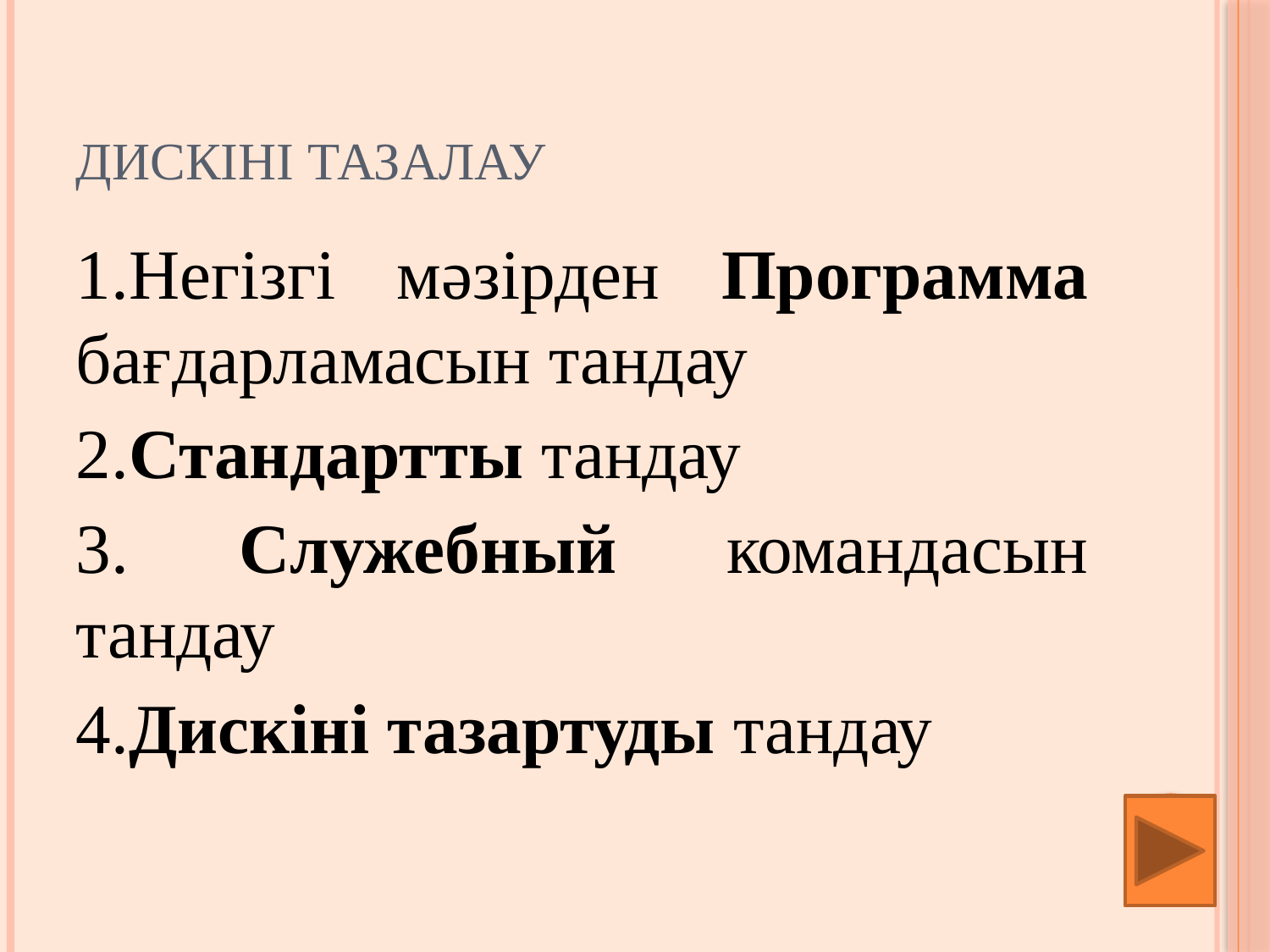

# Дискіні тазалау
1.Негізгі мәзірден Программа бағдарламасын тандау
2.Стандартты тандау
3. Служебный командасын тандау
4.Дискіні тазартуды тандау